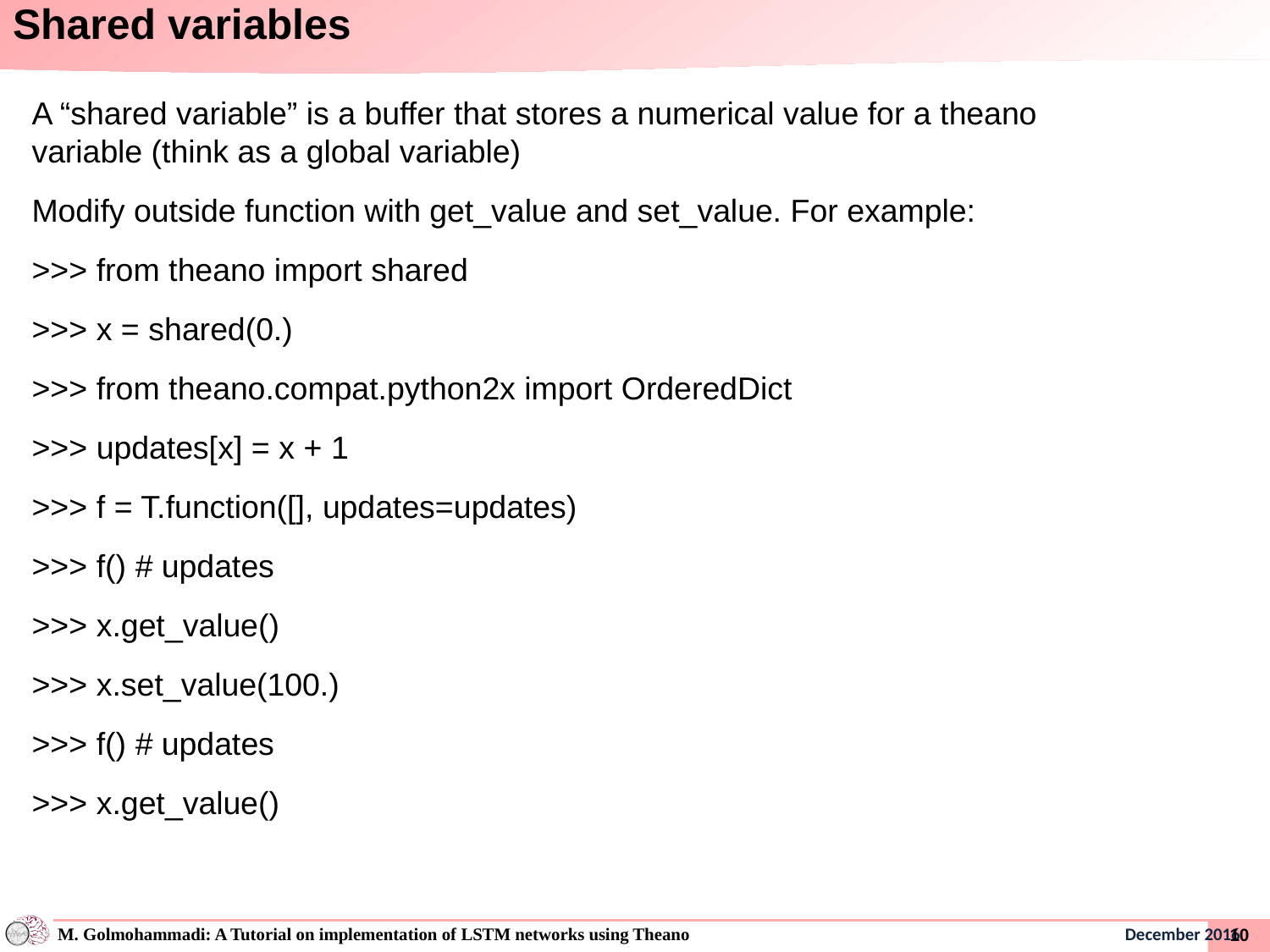

# Shared variables
A “shared variable” is a buffer that stores a numerical value for a theano variable (think as a global variable)
Modify outside function with get_value and set_value. For example:
>>> from theano import shared
>>> x = shared(0.)
>>> from theano.compat.python2x import OrderedDict
>>> updates[x] = x + 1
>>> f = T.function([], updates=updates)
>>> f() # updates
>>> x.get_value()
>>> x.set_value(100.)
>>> f() # updates
>>> x.get_value()